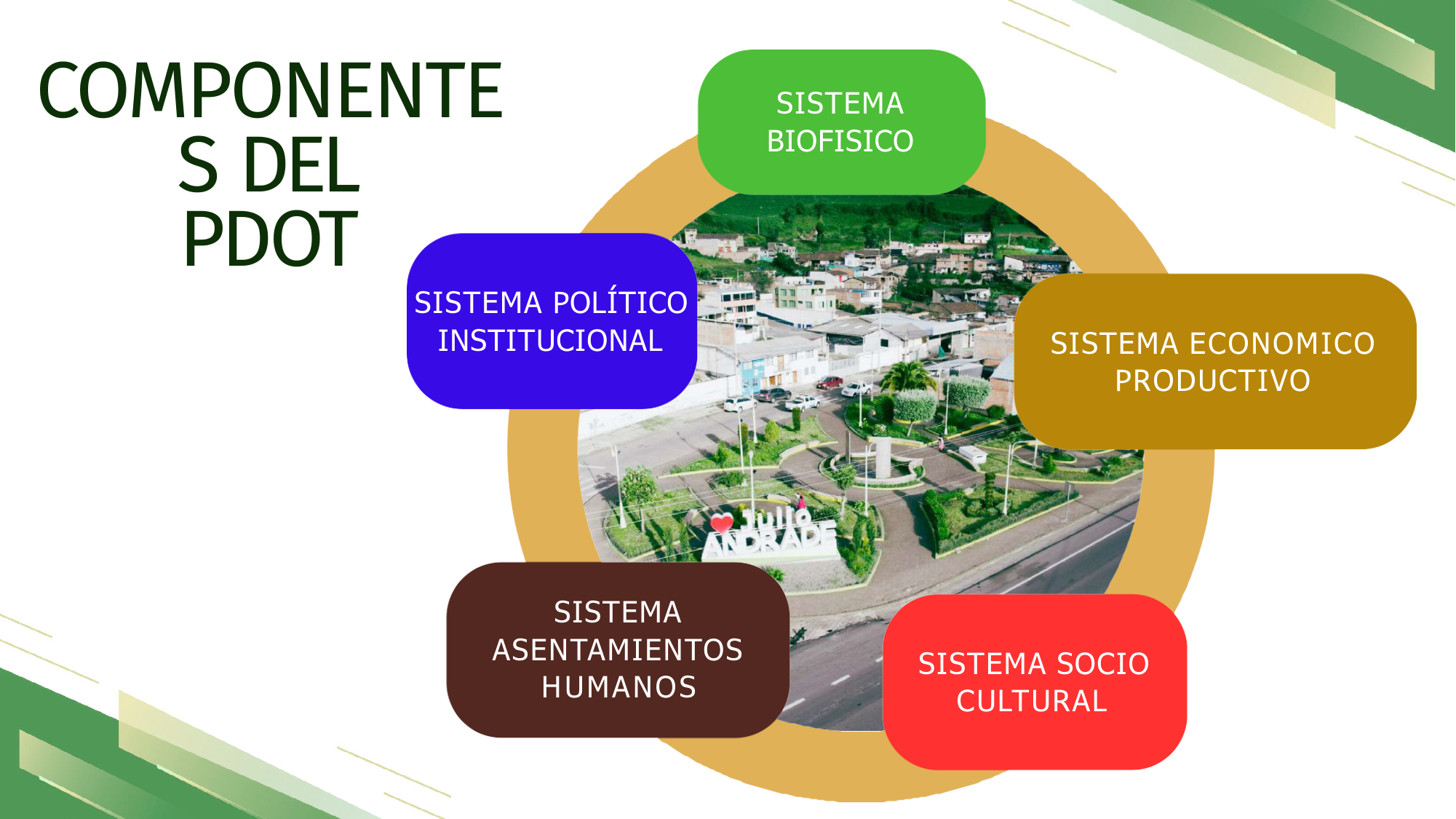

# COMPONENTES DEL
PDOT
SISTEMA BIOFISICO
SISTEMA POLÍTICO INSTITUCIONAL
SISTEMA ECONOMICO PRODUCTIVO
SISTEMA ASENTAMIENTOS HUMANOS
SISTEMA SOCIO CULTURAL